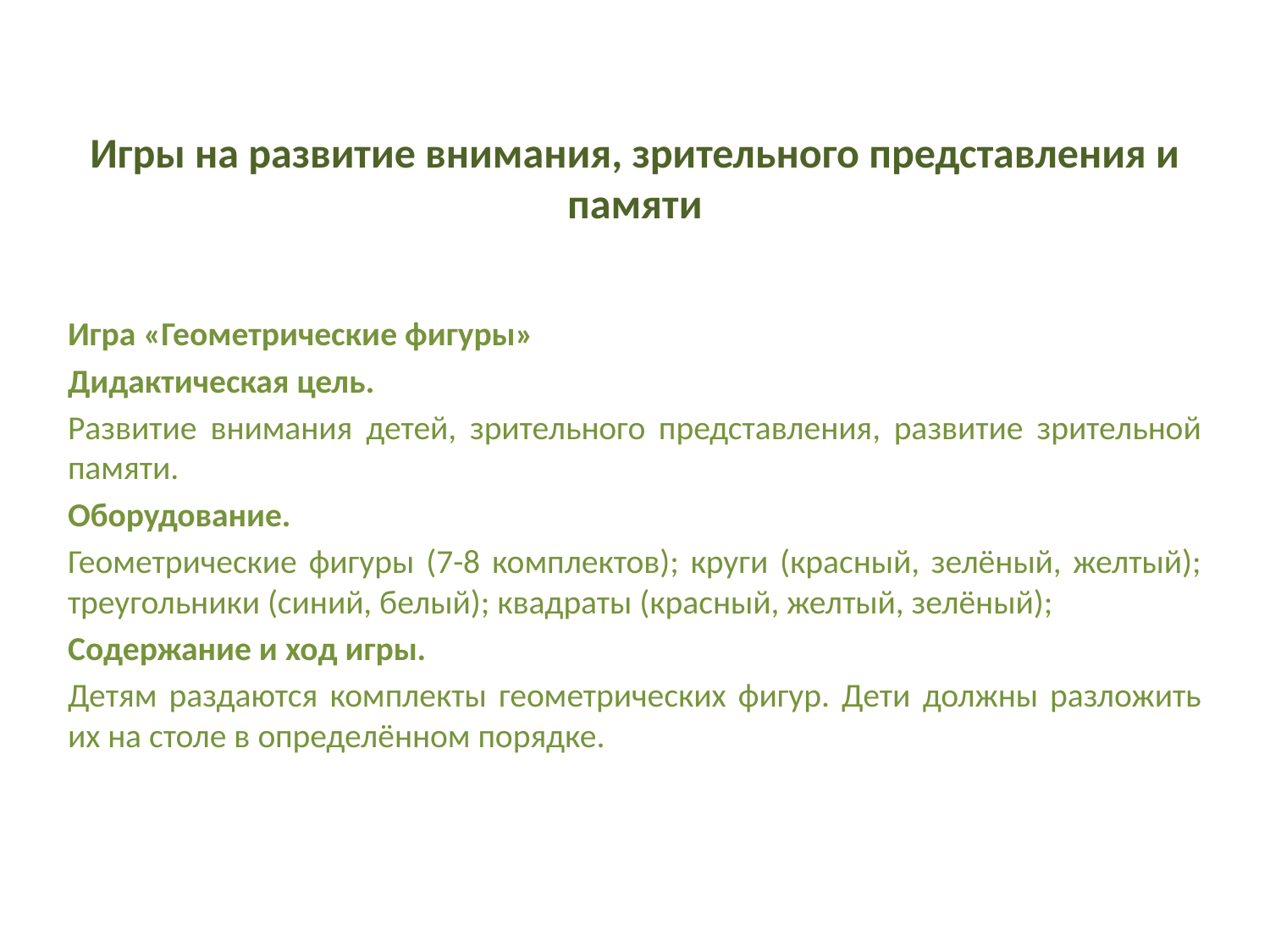

# Игры на развитие внимания, зрительного представления и памяти
Игра «Геометрические фигуры»
Дидактическая цель.
Развитие внимания детей, зрительного представления, развитие зрительной памяти.
Оборудование.
Геометрические фигуры (7-8 комплектов); круги (красный, зелёный, желтый); треугольники (синий, белый); квадраты (красный, желтый, зелёный);
Содержание и ход игры.
Детям раздаются комплекты геометрических фигур. Дети должны разложить их на столе в определённом порядке.